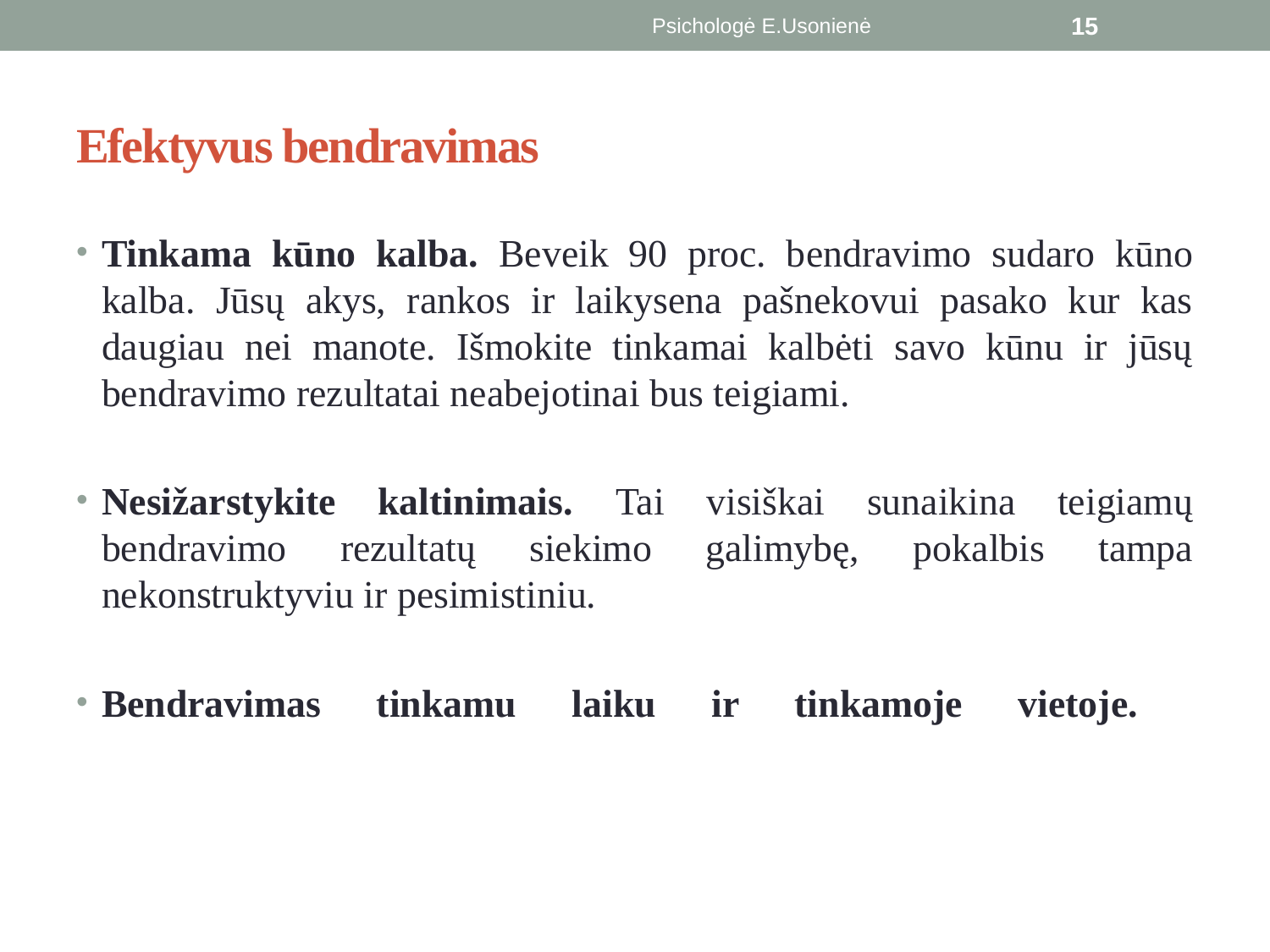

Psichologė E.Usonienė
15
# Efektyvus bendravimas
Tinkama kūno kalba. Beveik 90 proc. bendravimo sudaro kūno kalba. Jūsų akys, rankos ir laikysena pašnekovui pasako kur kas daugiau nei manote. Išmokite tinkamai kalbėti savo kūnu ir jūsų bendravimo rezultatai neabejotinai bus teigiami.

Nesižarstykite kaltinimais. Tai visiškai sunaikina teigiamų bendravimo rezultatų siekimo galimybę, pokalbis tampa nekonstruktyviu ir pesimistiniu.

Bendravimas tinkamu laiku ir tinkamoje vietoje.